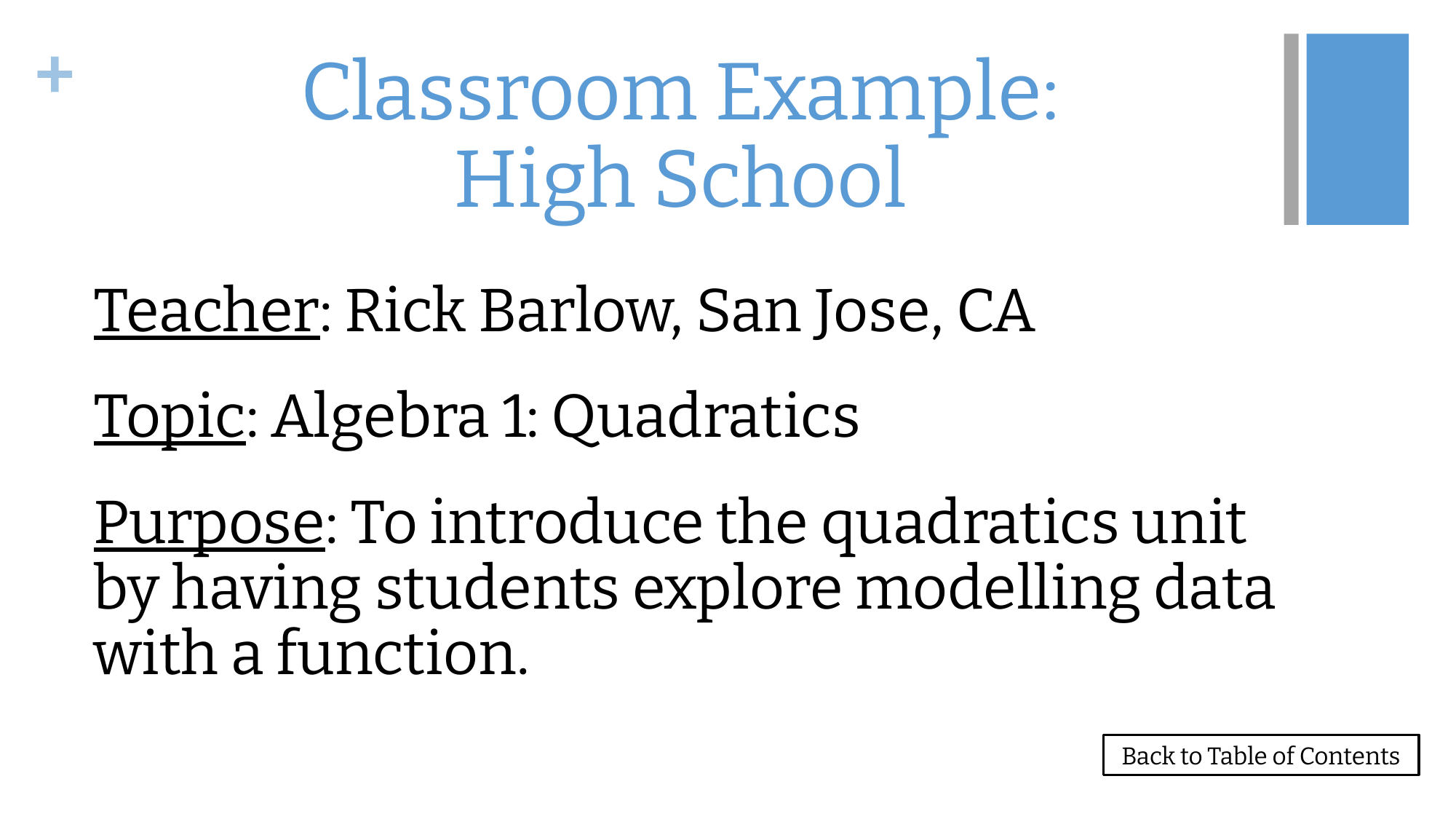

# Classroom Example:
High School
Teacher: Rick Barlow, San Jose, CA
Topic: Algebra 1: Quadratics
Purpose: To introduce the quadratics unit by having students explore modelling data with a function.
Back to Table of Contents